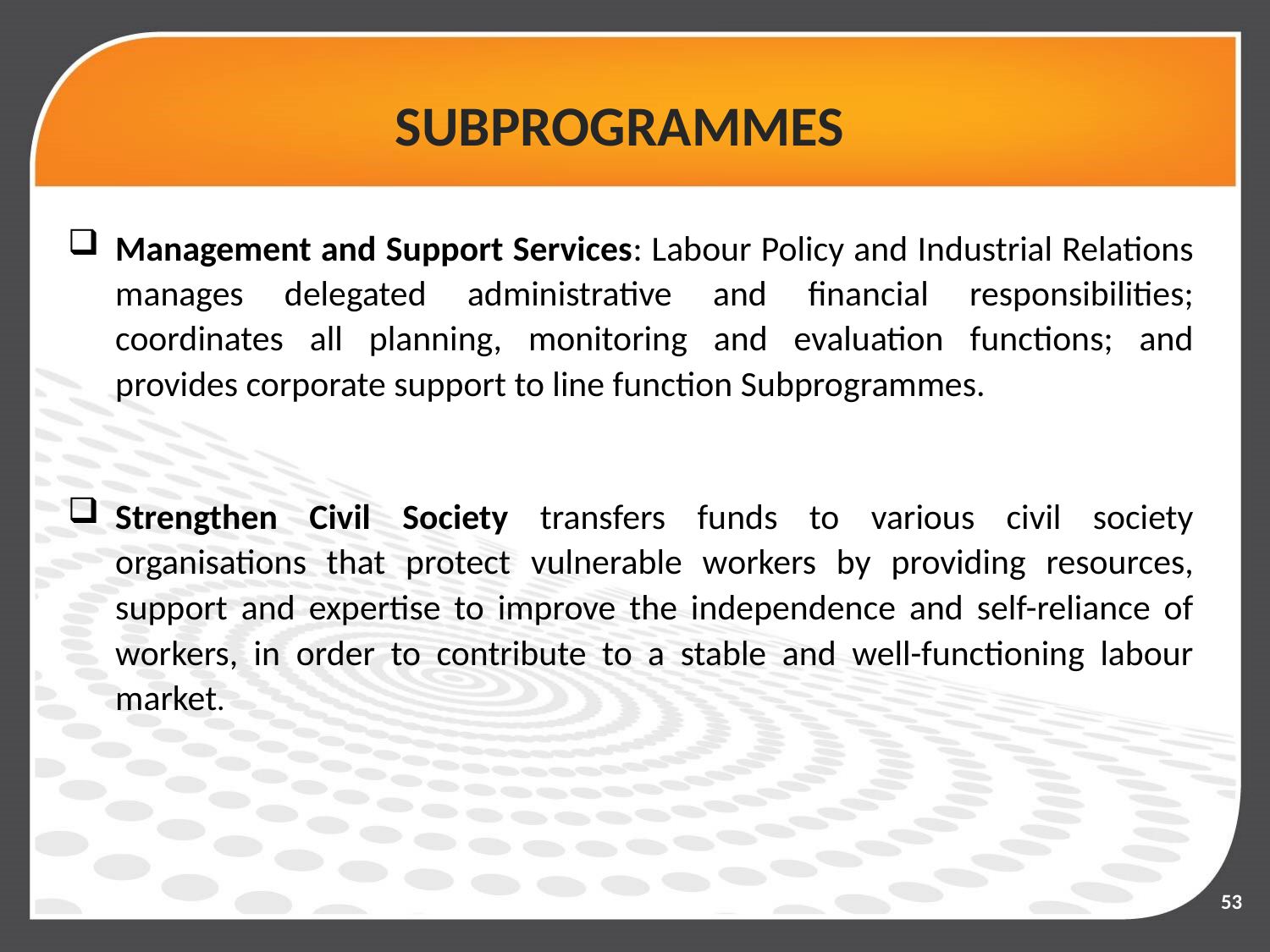

SUBPROGRAMMES

Management and Support Services: Labour Policy and Industrial Relations manages delegated administrative and financial responsibilities; coordinates all planning, monitoring and evaluation functions; and provides corporate support to line function Subprogrammes.

Strengthen Civil Society transfers funds to various civil society organisations that protect vulnerable workers by providing resources, support and expertise to improve the independence and self-reliance of workers, in order to contribute to a stable and well-functioning labour market.
53